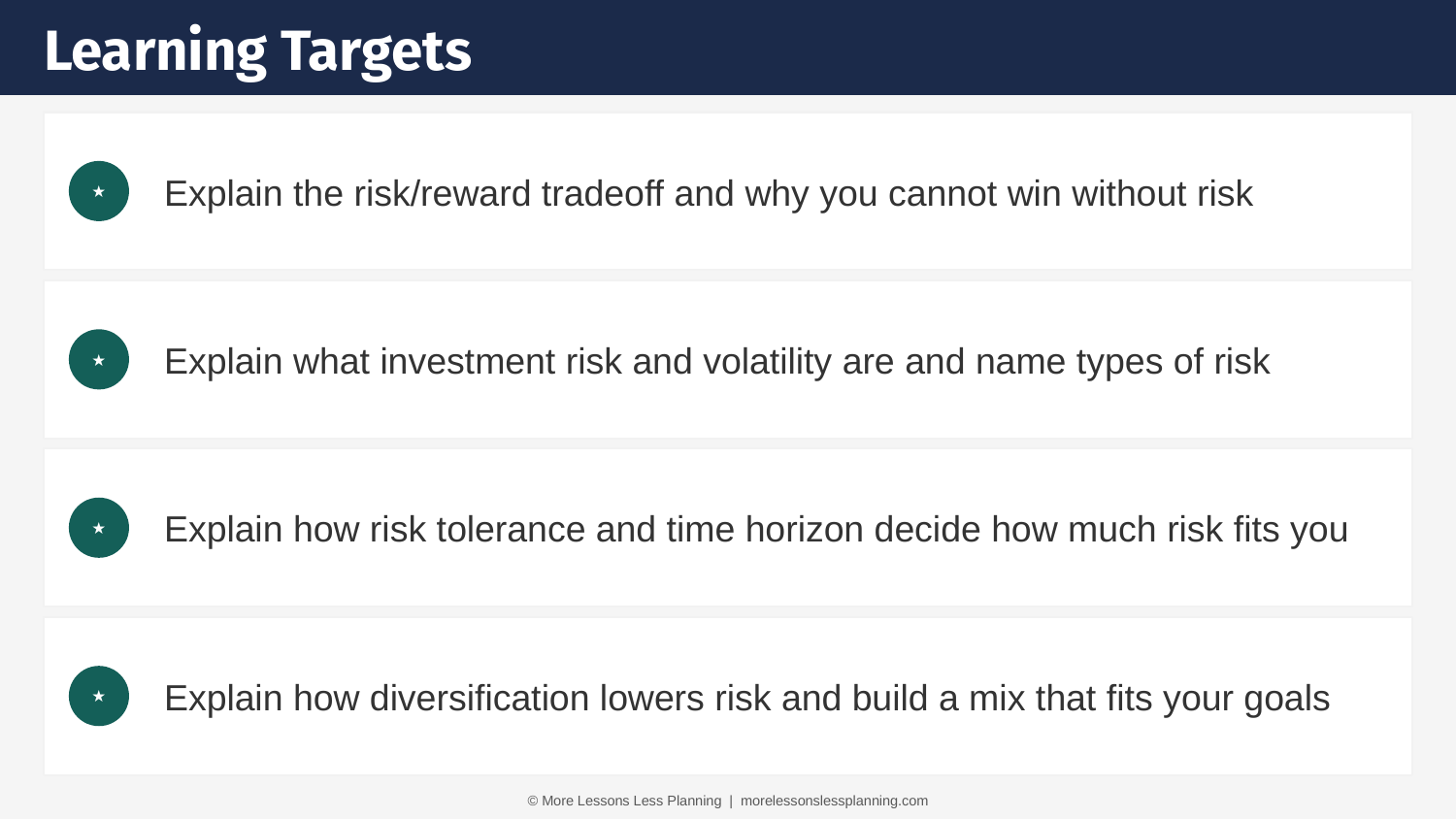

Learning Targets

Explain the risk/reward tradeoff and why you cannot win without risk

★

Explain what investment risk and volatility are and name types of risk

★

Explain how risk tolerance and time horizon decide how much risk fits you

★

Explain how diversification lowers risk and build a mix that fits your goals

★
© More Lessons Less Planning  |  morelessonslessplanning.com